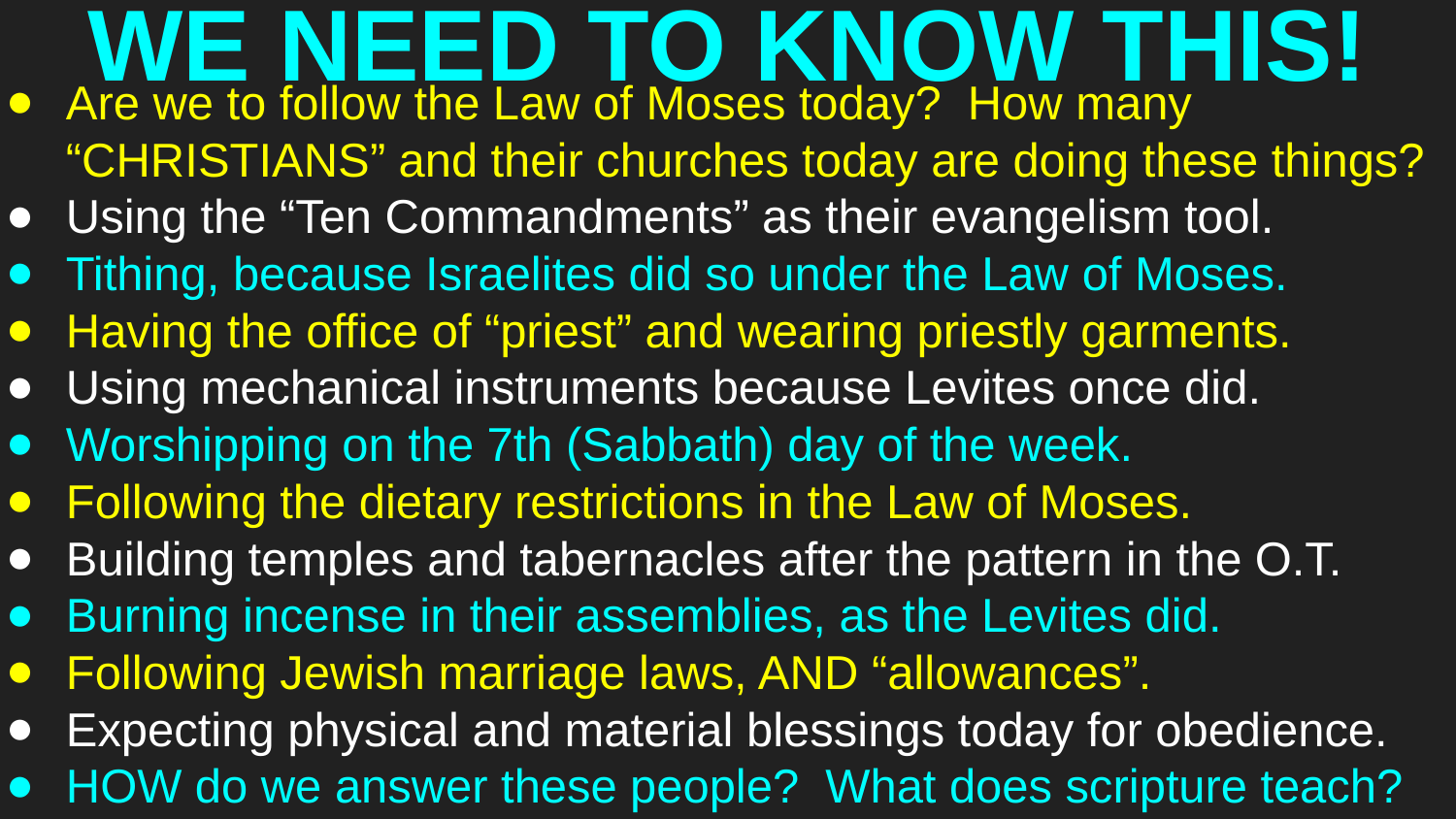

# WE NEED TO KNOW THIS!
Are we to follow the Law of Moses today?  How many “CHRISTIANS” and their churches today are doing these things?
Using the “Ten Commandments” as their evangelism tool.
Tithing, because Israelites did so under the Law of Moses.
Having the office of “priest” and wearing priestly garments.
Using mechanical instruments because Levites once did.
Worshipping on the 7th (Sabbath) day of the week.
Following the dietary restrictions in the Law of Moses.
Building temples and tabernacles after the pattern in the O.T.
Burning incense in their assemblies, as the Levites did.
Following Jewish marriage laws, AND “allowances”.
Expecting physical and material blessings today for obedience.
HOW do we answer these people?  What does scripture teach?